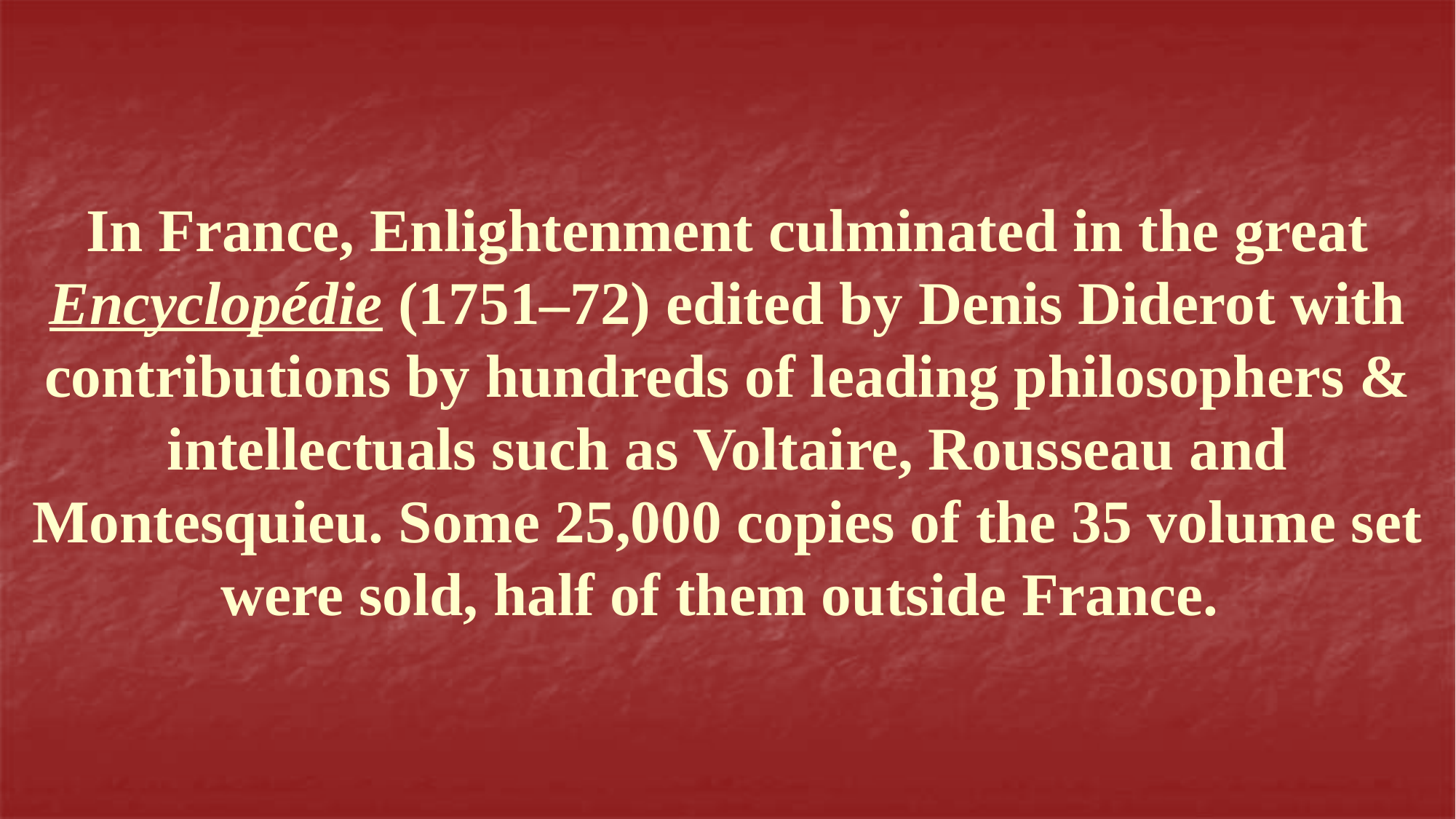

# In France, Enlightenment culminated in the great Encyclopédie (1751–72) edited by Denis Diderot with contributions by hundreds of leading philosophers & intellectuals such as Voltaire, Rousseau and Montesquieu. Some 25,000 copies of the 35 volume set were sold, half of them outside France.